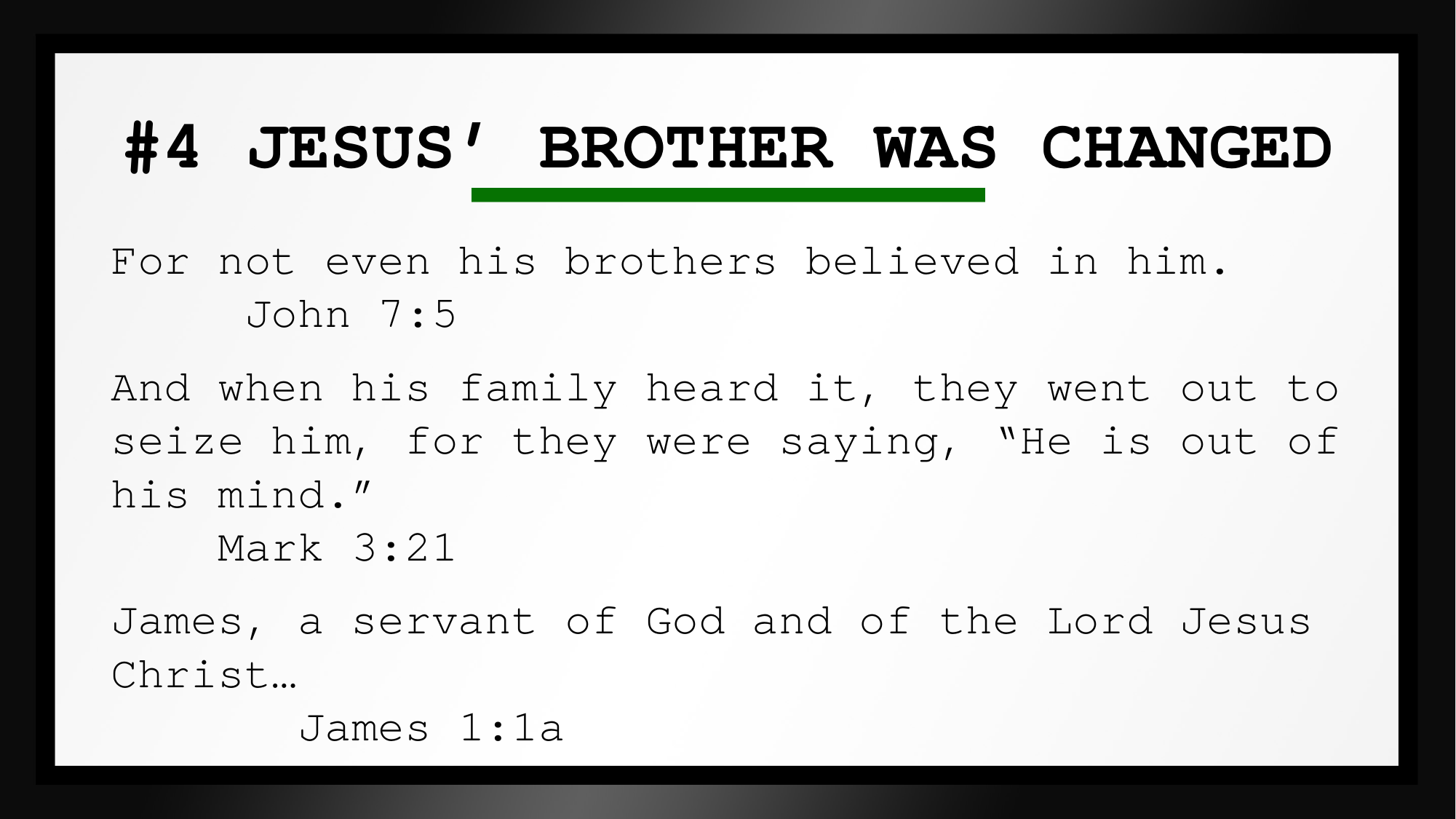

# #4 JESUS’ BROTHER WAS CHANGED
For not even his brothers believed in him.
									 John 7:5

And when his family heard it, they went out to seize him, for they were saying, “He is out of his mind.”
									Mark 3:21

James, a servant of God and of the Lord Jesus Christ…
								   James 1:1a